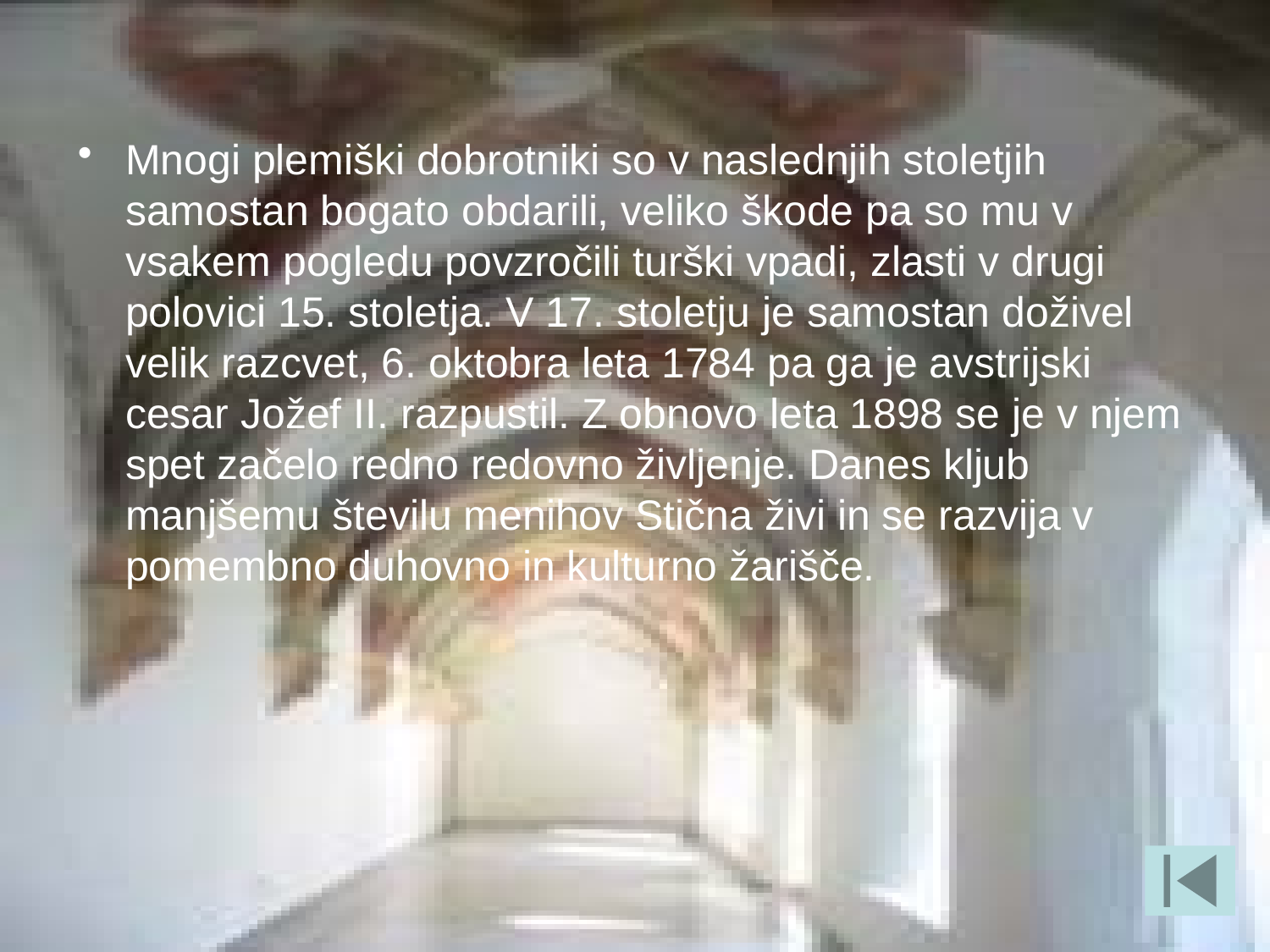

Mnogi plemiški dobrotniki so v naslednjih stoletjih samostan bogato obdarili, veliko škode pa so mu v vsakem pogledu povzročili turški vpadi, zlasti v drugi polovici 15. stoletja. V 17. stoletju je samostan doživel velik razcvet, 6. oktobra leta 1784 pa ga je avstrijski cesar Jožef II. razpustil. Z obnovo leta 1898 se je v njem spet začelo redno redovno življenje. Danes kljub manjšemu številu menihov Stična živi in se razvija v pomembno duhovno in kulturno žarišče.